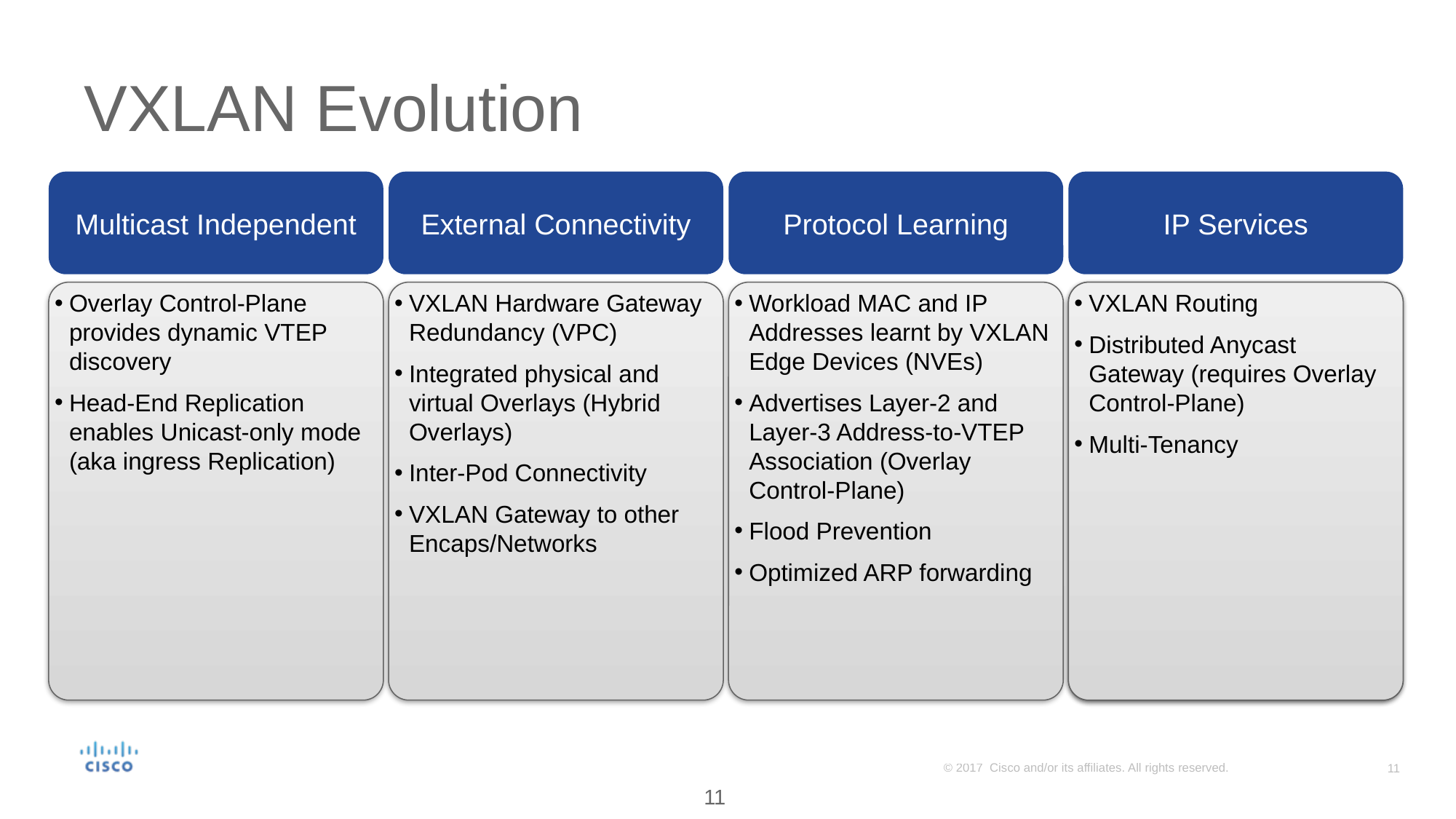

# VXLAN Evolution
Multicast Independent
Overlay Control-Plane provides dynamic VTEP discovery
Head-End Replication enables Unicast-only mode (aka ingress Replication)
External Connectivity
VXLAN Hardware Gateway Redundancy (VPC)
Integrated physical and virtual Overlays (Hybrid Overlays)
Inter-Pod Connectivity
VXLAN Gateway to other Encaps/Networks
Protocol Learning
Workload MAC and IP Addresses learnt by VXLAN Edge Devices (NVEs)
Advertises Layer-2 and Layer-3 Address-to-VTEP Association (Overlay Control-Plane)
Flood Prevention
Optimized ARP forwarding
IP Services
VXLAN Routing
Distributed Anycast Gateway (requires Overlay Control-Plane)
Multi-Tenancy
VXLAN Hardware Gateway Redundancy (VPC)
Integrated physical and virtual Overlays (Hybrid Overlays)
Inter-Pod Connectivity
VXLAN Gateway to other Encaps/Networks
11